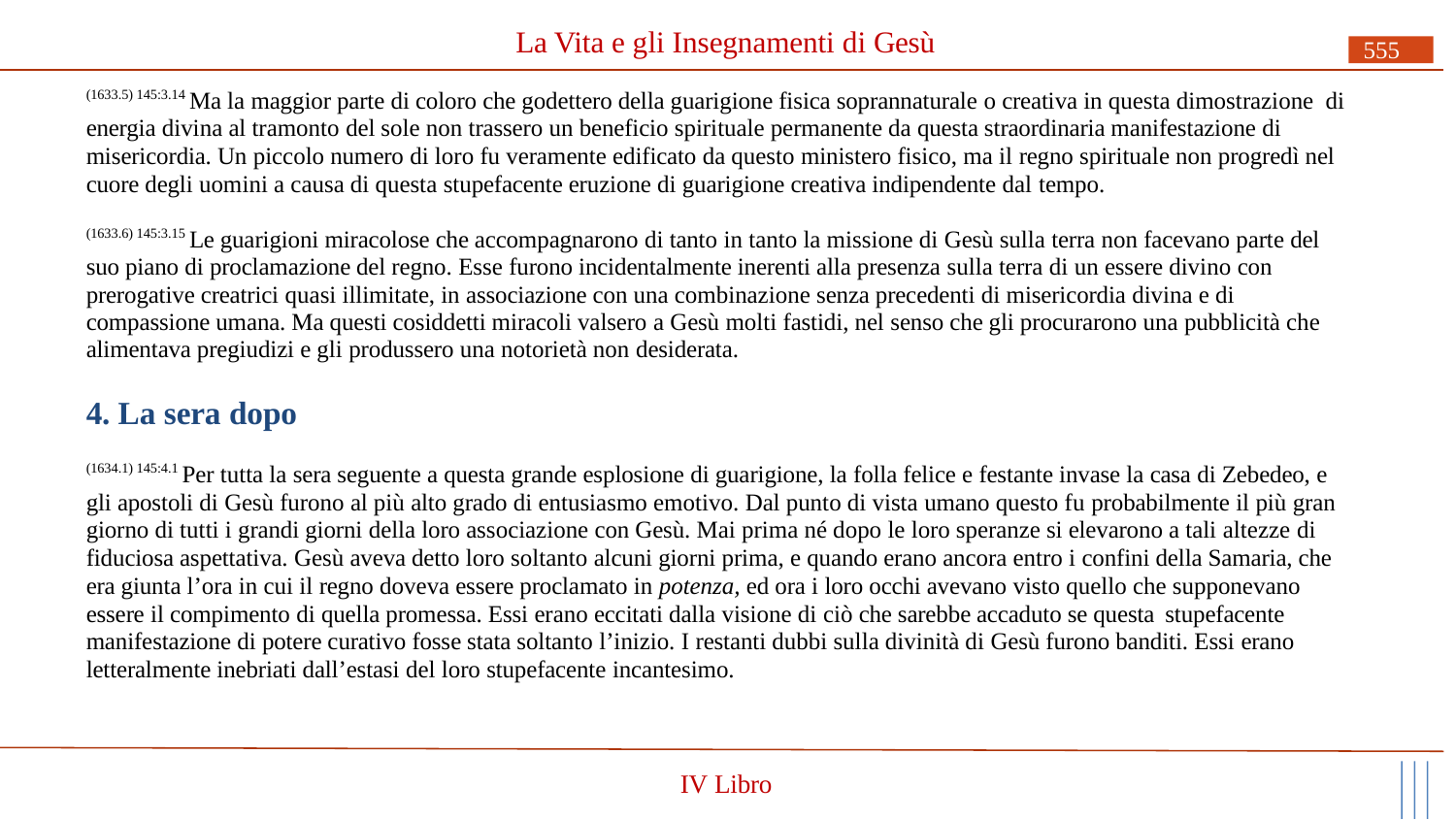

# La Vita e gli Insegnamenti di Gesù
555

(1633.5) 145:3.14 Ma la maggior parte di coloro che godettero della guarigione fisica soprannaturale o creativa in questa dimostrazione  di energia divina al tramonto del sole non trassero un beneficio spirituale permanente da questa straordinaria manifestazione di  misericordia. Un piccolo numero di loro fu veramente edificato da questo ministero fisico, ma il regno spirituale non progredì nel  cuore degli uomini a causa di questa stupefacente eruzione di guarigione creativa indipendente dal tempo.

(1633.6) 145:3.15 Le guarigioni miracolose che accompagnarono di tanto in tanto la missione di Gesù sulla terra non facevano parte del  suo piano di proclamazione del regno. Esse furono incidentalmente inerenti alla presenza sulla terra di un essere divino con  prerogative creatrici quasi illimitate, in associazione con una combinazione senza precedenti di misericordia divina e di  compassione umana. Ma questi cosiddetti miracoli valsero a Gesù molti fastidi, nel senso che gli procurarono una pubblicità che  alimentava pregiudizi e gli produssero una notorietà non desiderata.

4. La sera dopo
(1634.1) 145:4.1 Per tutta la sera seguente a questa grande esplosione di guarigione, la folla felice e festante invase la casa di Zebedeo, e  gli apostoli di Gesù furono al più alto grado di entusiasmo emotivo. Dal punto di vista umano questo fu probabilmente il più gran  giorno di tutti i grandi giorni della loro associazione con Gesù. Mai prima né dopo le loro speranze si elevarono a tali altezze di  fiduciosa aspettativa. Gesù aveva detto loro soltanto alcuni giorni prima, e quando erano ancora entro i confini della Samaria, che  era giunta l’ora in cui il regno doveva essere proclamato in potenza, ed ora i loro occhi avevano visto quello che supponevano  essere il compimento di quella promessa. Essi erano eccitati dalla visione di ciò che sarebbe accaduto se questa stupefacente
manifestazione di potere curativo fosse stata soltanto l’inizio. I restanti dubbi sulla divinità di Gesù furono banditi. Essi erano  letteralmente inebriati dall’estasi del loro stupefacente incantesimo.

IV Libro